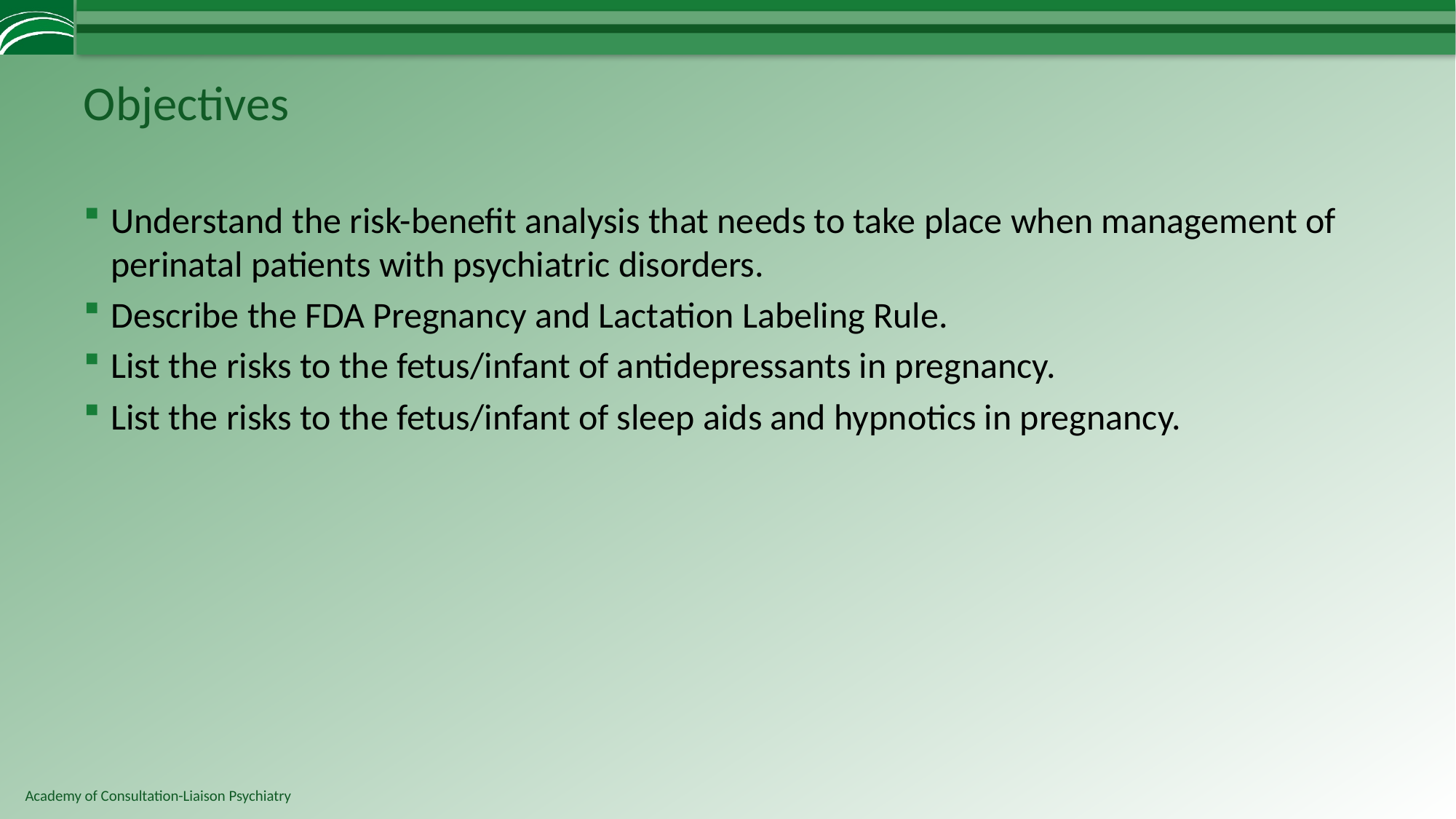

# Objectives
Understand the risk-benefit analysis that needs to take place when management of perinatal patients with psychiatric disorders.
Describe the FDA Pregnancy and Lactation Labeling Rule.
List the risks to the fetus/infant of antidepressants in pregnancy.
List the risks to the fetus/infant of sleep aids and hypnotics in pregnancy.